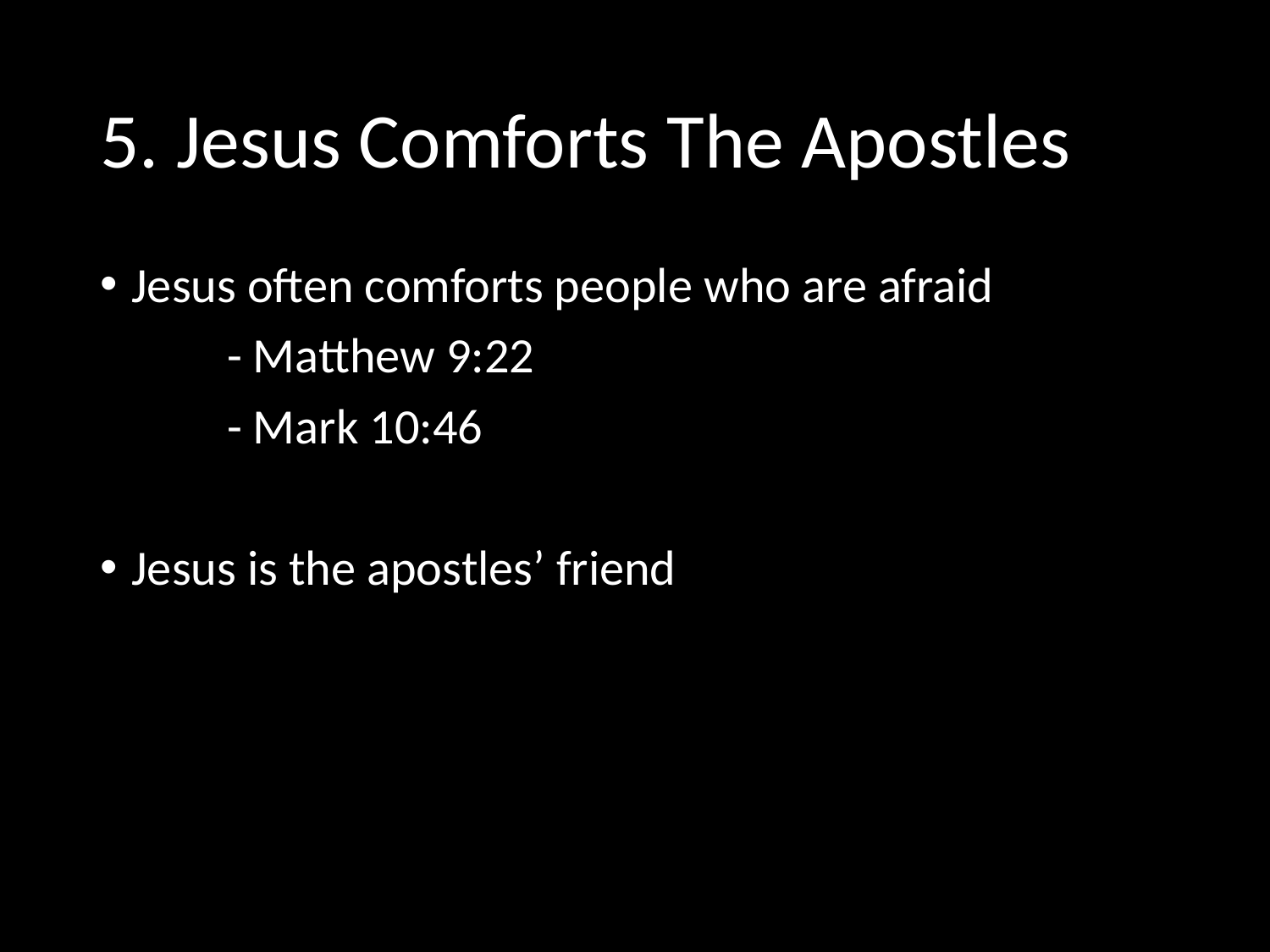

# 5. Jesus Comforts The Apostles
Jesus often comforts people who are afraid
	- Matthew 9:22
	- Mark 10:46

Jesus is the apostles’ friend